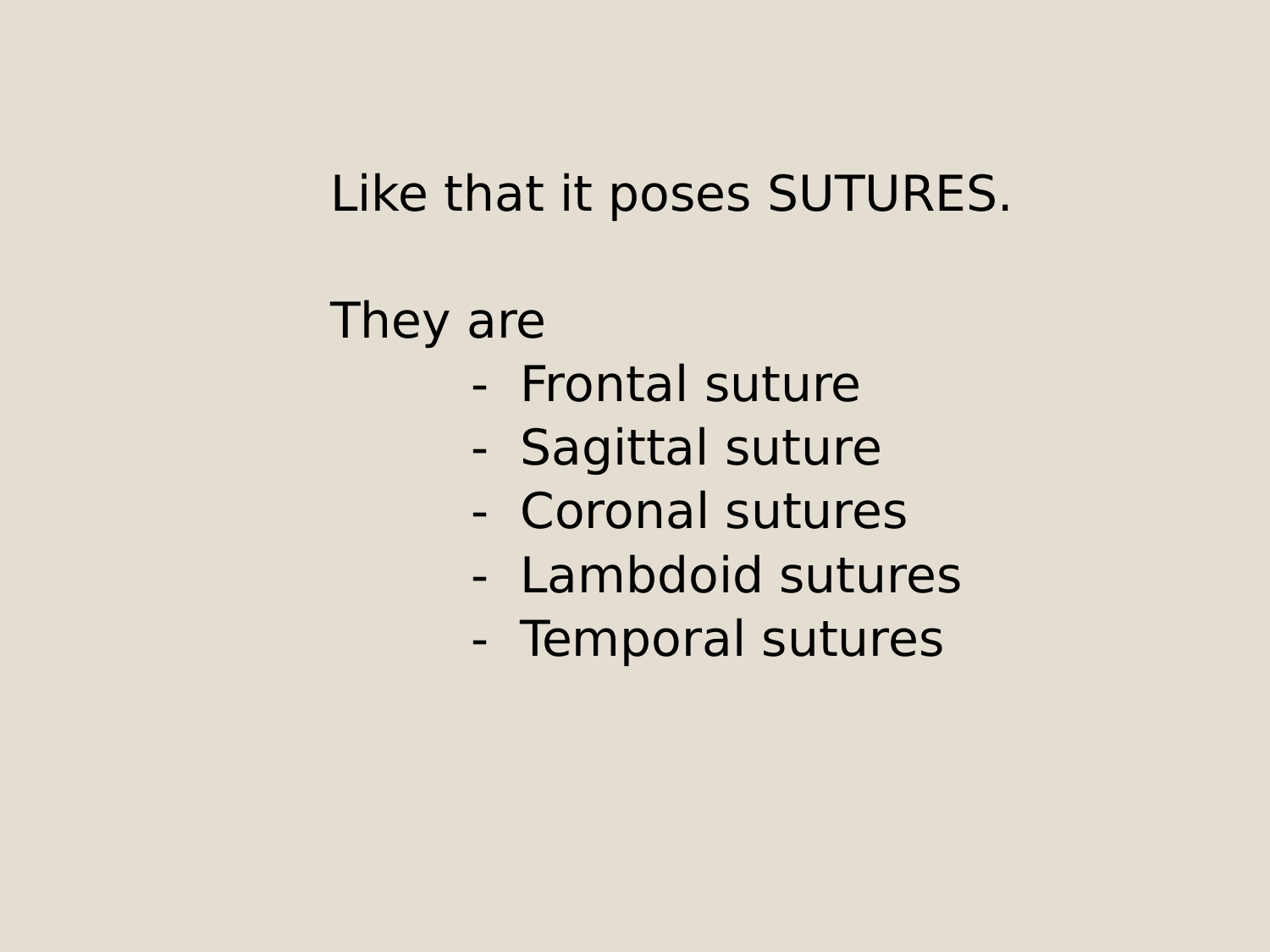

Like that it poses SUTURES.

   They are
            -  Frontal suture
            -  Sagittal suture
            -  Coronal sutures
            -  Lambdoid sutures
            -  Temporal sutures